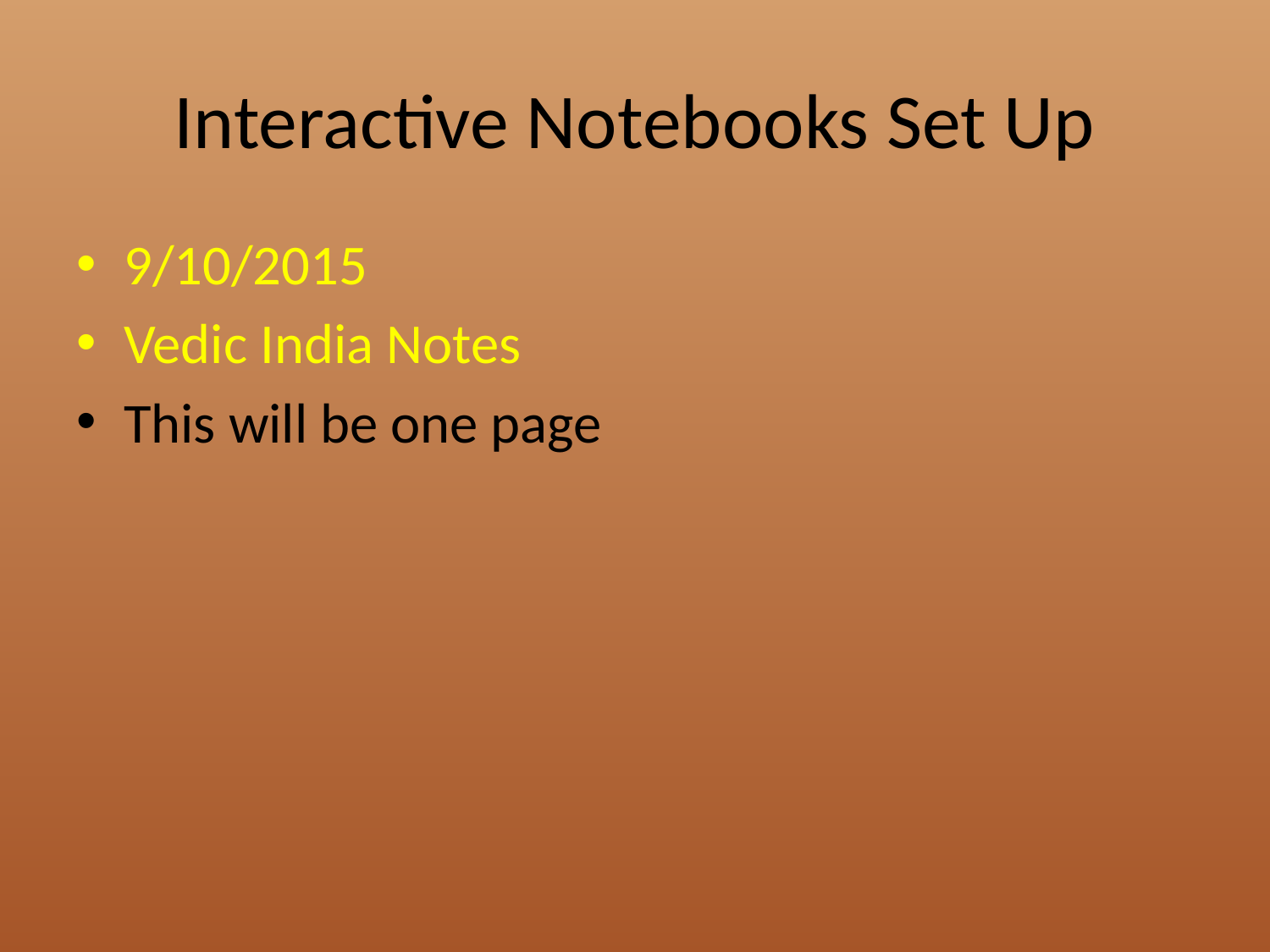

# Interactive Notebooks Set Up
9/10/2015
Vedic India Notes
This will be one page